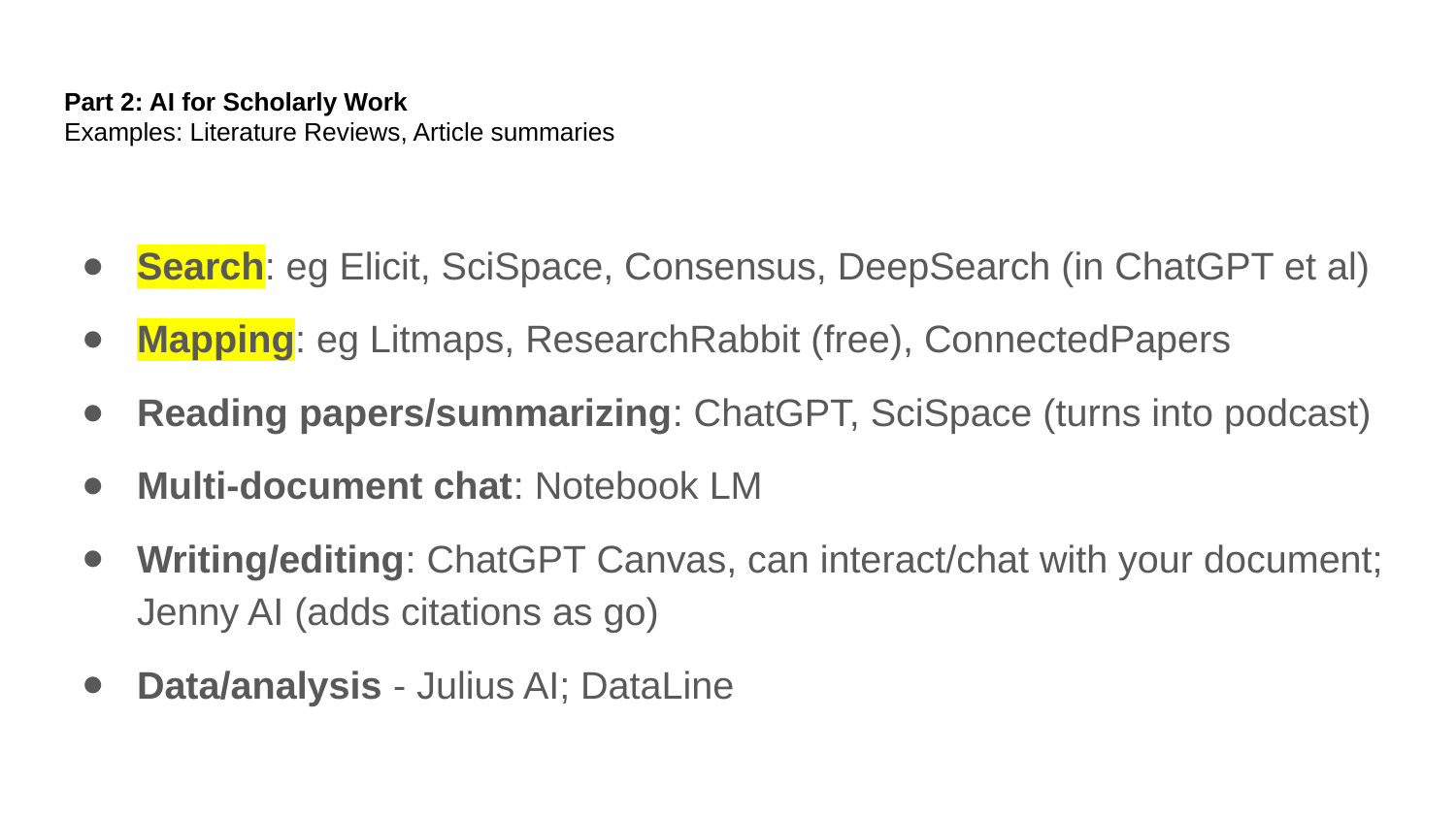

# Part 2: AI for Scholarly Work
Examples: Literature Reviews, Article summaries
Search: eg Elicit, SciSpace, Consensus, DeepSearch (in ChatGPT et al)
Mapping: eg Litmaps, ResearchRabbit (free), ConnectedPapers
Reading papers/summarizing: ChatGPT, SciSpace (turns into podcast)
Multi-document chat: Notebook LM
Writing/editing: ChatGPT Canvas, can interact/chat with your document; Jenny AI (adds citations as go)
Data/analysis - Julius AI; DataLine